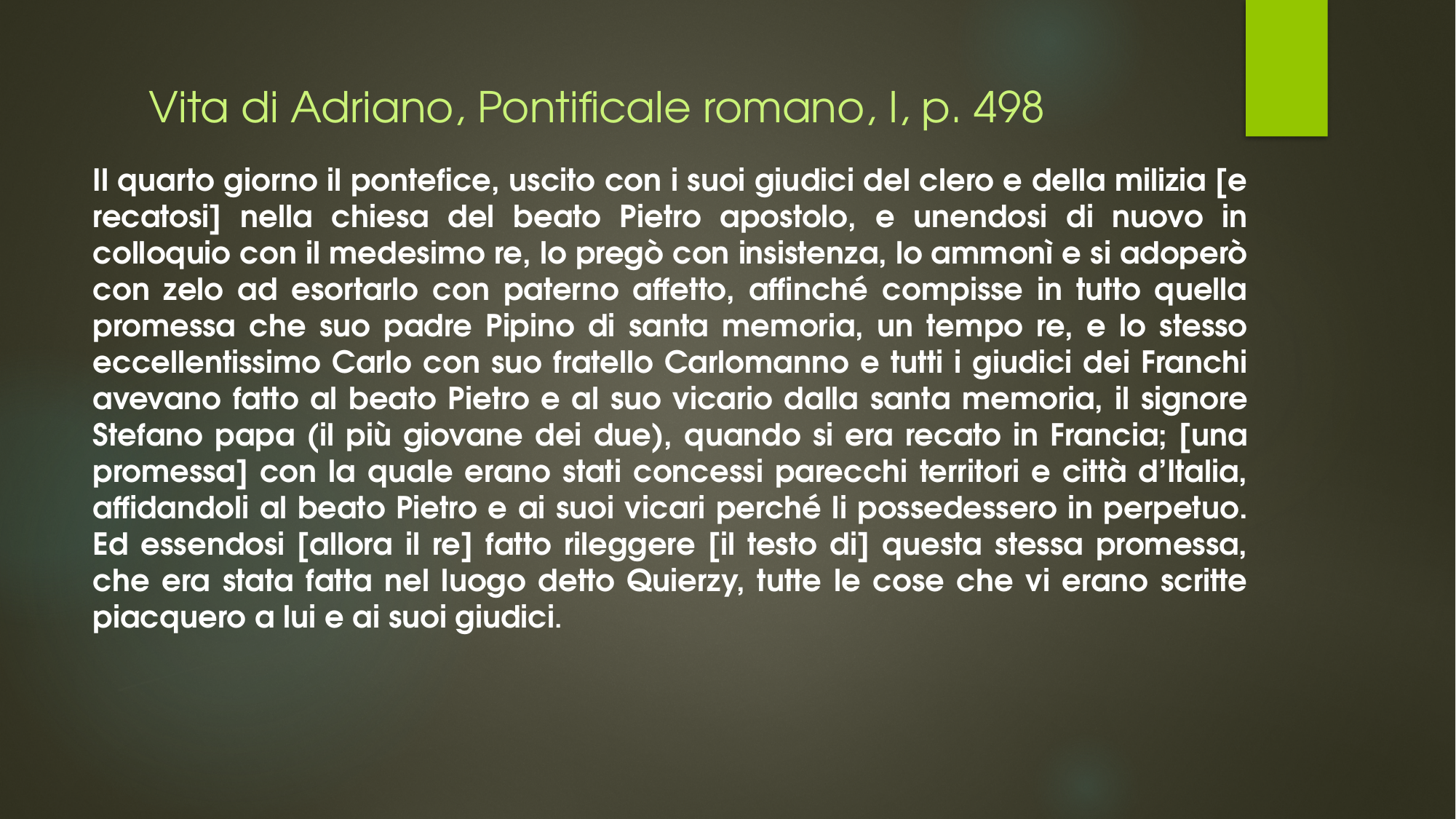

# Vita di Adriano, Pontificale romano, I, p. 498
Il quarto giorno il pontefice, uscito con i suoi giudici del clero e della milizia [e recatosi] nella chiesa del beato Pietro apostolo, e unendosi di nuovo in colloquio con il medesimo re, lo pregò con insistenza, lo ammonì e si adoperò con zelo ad esortarlo con paterno affetto, affinché compisse in tutto quella promessa che suo padre Pipino di santa memoria, un tempo re, e lo stesso eccellentissimo Carlo con suo fratello Carlomanno e tutti i giudici dei Franchi avevano fatto al beato Pietro e al suo vicario dalla santa memoria, il signore Stefano papa (il più giovane dei due), quando si era recato in Francia; [una promessa] con la quale erano stati concessi parecchi territori e città d’Italia, affidandoli al beato Pietro e ai suoi vicari perché li possedessero in perpetuo. Ed essendosi [allora il re] fatto rileggere [il testo di] questa stessa promessa, che era stata fatta nel luogo detto Quierzy, tutte le cose che vi erano scritte piacquero a lui e ai suoi giudici.